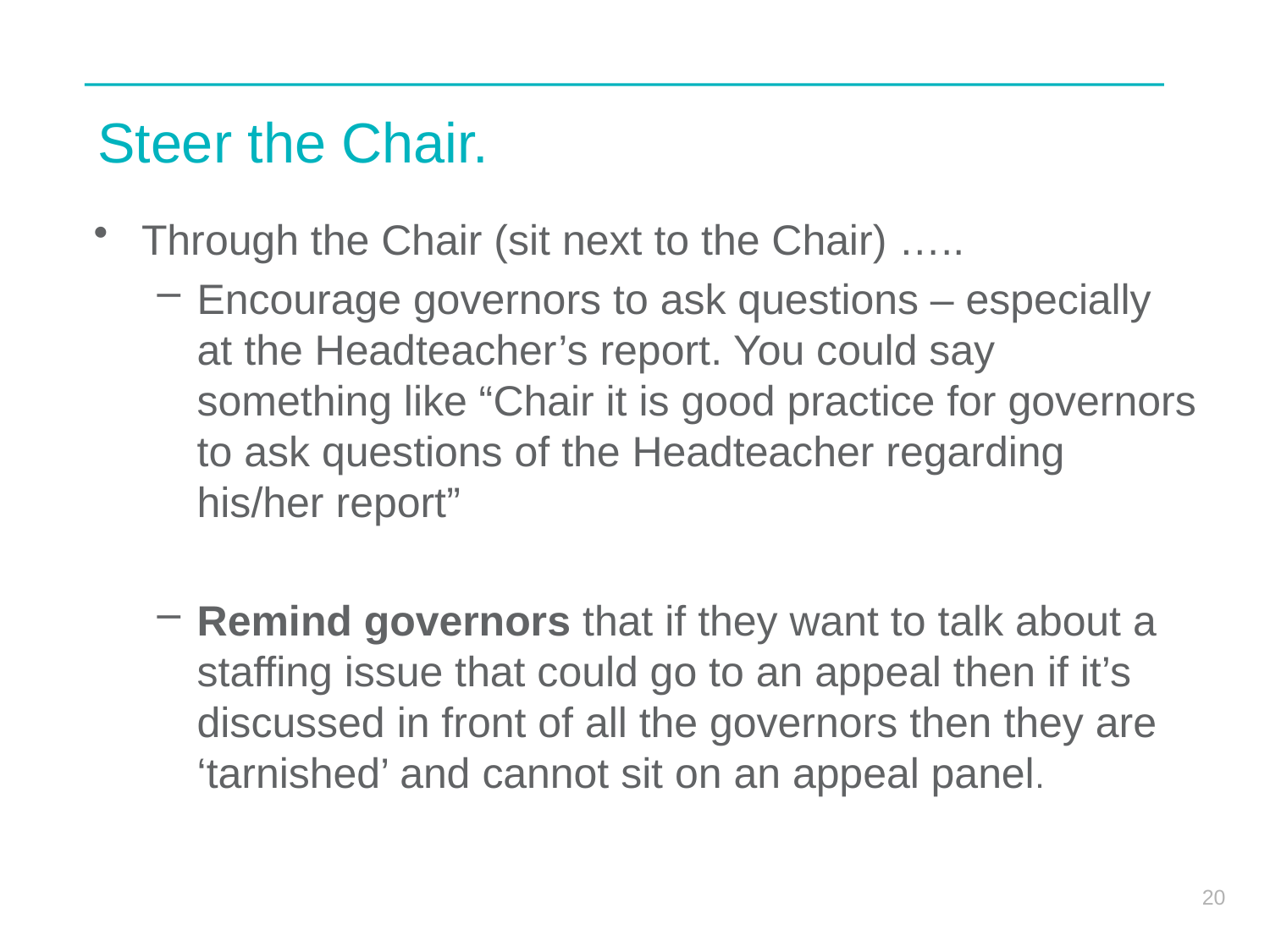

# Steer the Chair.
Through the Chair (sit next to the Chair) …..
Encourage governors to ask questions – especially at the Headteacher’s report. You could say something like “Chair it is good practice for governors to ask questions of the Headteacher regarding his/her report”

Remind governors that if they want to talk about a staffing issue that could go to an appeal then if it’s discussed in front of all the governors then they are ‘tarnished’ and cannot sit on an appeal panel.